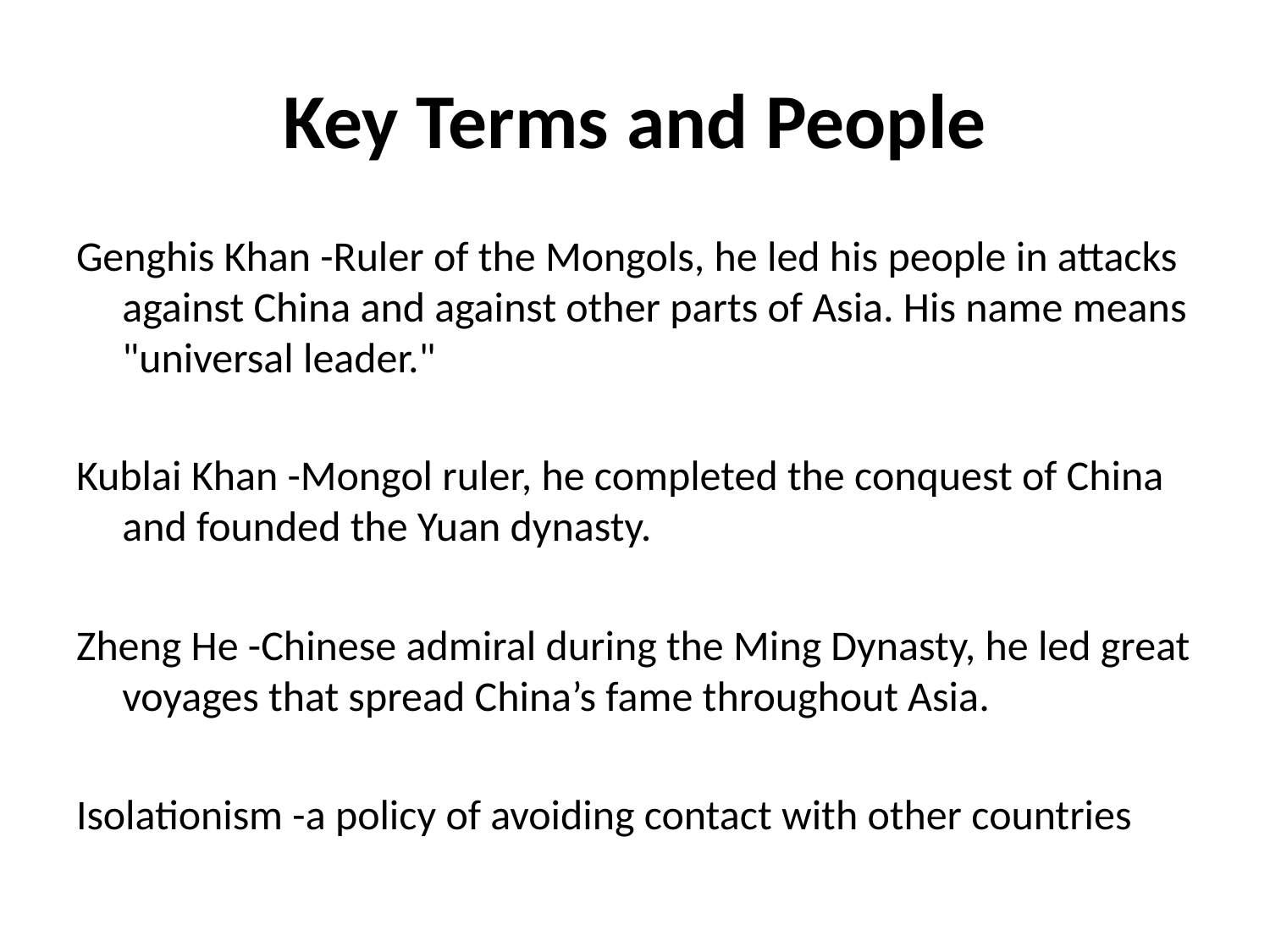

# Key Terms and People
Genghis Khan -Ruler of the Mongols, he led his people in attacks against China and against other parts of Asia. His name means "universal leader."

Kublai Khan -Mongol ruler, he completed the conquest of China and founded the Yuan dynasty.

Zheng He -Chinese admiral during the Ming Dynasty, he led great voyages that spread China’s fame throughout Asia.

Isolationism -a policy of avoiding contact with other countries